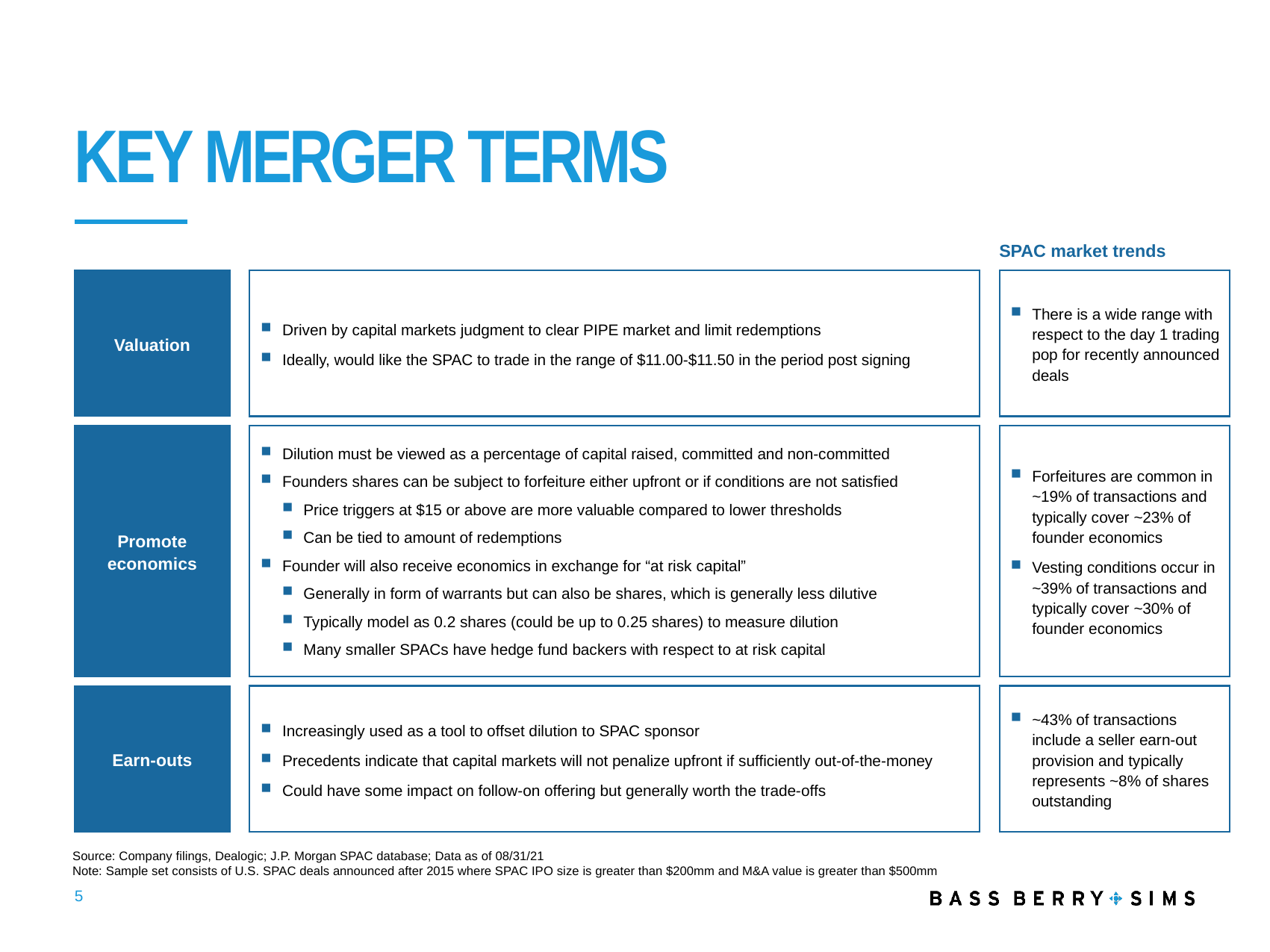

# Key merger terms
SPAC market trends
Valuation
Driven by capital markets judgment to clear PIPE market and limit redemptions
Ideally, would like the SPAC to trade in the range of $11.00-$11.50 in the period post signing
There is a wide range with respect to the day 1 trading pop for recently announced deals
Promote economics
Dilution must be viewed as a percentage of capital raised, committed and non-committed
Founders shares can be subject to forfeiture either upfront or if conditions are not satisfied
Price triggers at $15 or above are more valuable compared to lower thresholds
Can be tied to amount of redemptions
Founder will also receive economics in exchange for “at risk capital”
Generally in form of warrants but can also be shares, which is generally less dilutive
Typically model as 0.2 shares (could be up to 0.25 shares) to measure dilution
Many smaller SPACs have hedge fund backers with respect to at risk capital
Forfeitures are common in ~19% of transactions and typically cover ~23% of founder economics
Vesting conditions occur in ~39% of transactions and typically cover ~30% of founder economics
Earn-outs
Increasingly used as a tool to offset dilution to SPAC sponsor
Precedents indicate that capital markets will not penalize upfront if sufficiently out-of-the-money
Could have some impact on follow-on offering but generally worth the trade-offs
~43% of transactions include a seller earn-out provision and typically represents ~8% of shares outstanding
Source: Company filings, Dealogic; J.P. Morgan SPAC database; Data as of 08/31/21
Note: Sample set consists of U.S. SPAC deals announced after 2015 where SPAC IPO size is greater than $200mm and M&A value is greater than $500mm
5